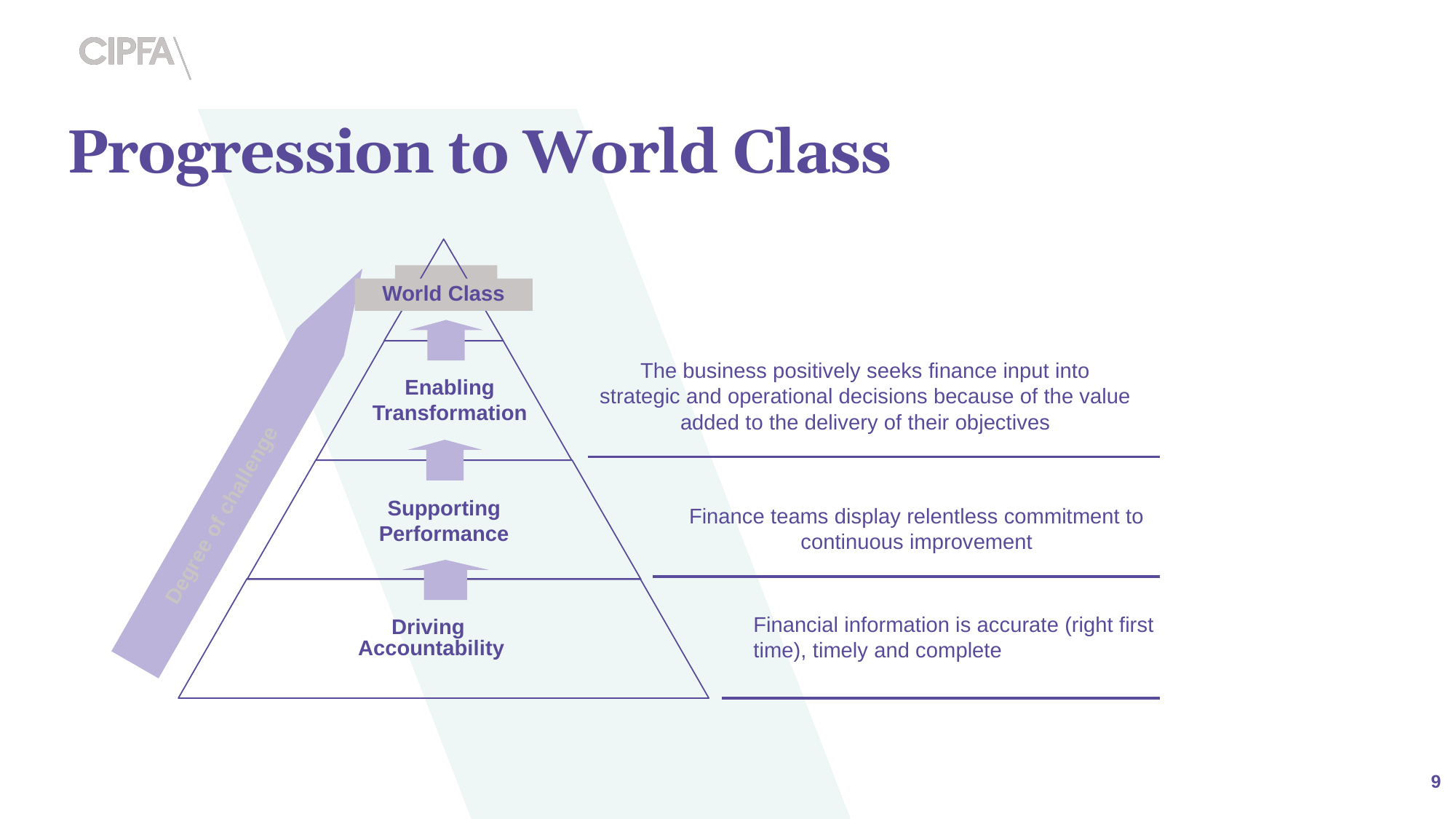

# Progression to World Class

World Class

The business positively seeks finance input into strategic and operational decisions because of the value added to the delivery of their objectives

Enabling
Transformation

Supporting
Performance
Finance teams display relentless commitment to continuous improvement
Degree of challenge

Driving
Accountability

Financial information is accurate (right first time), timely and complete
9